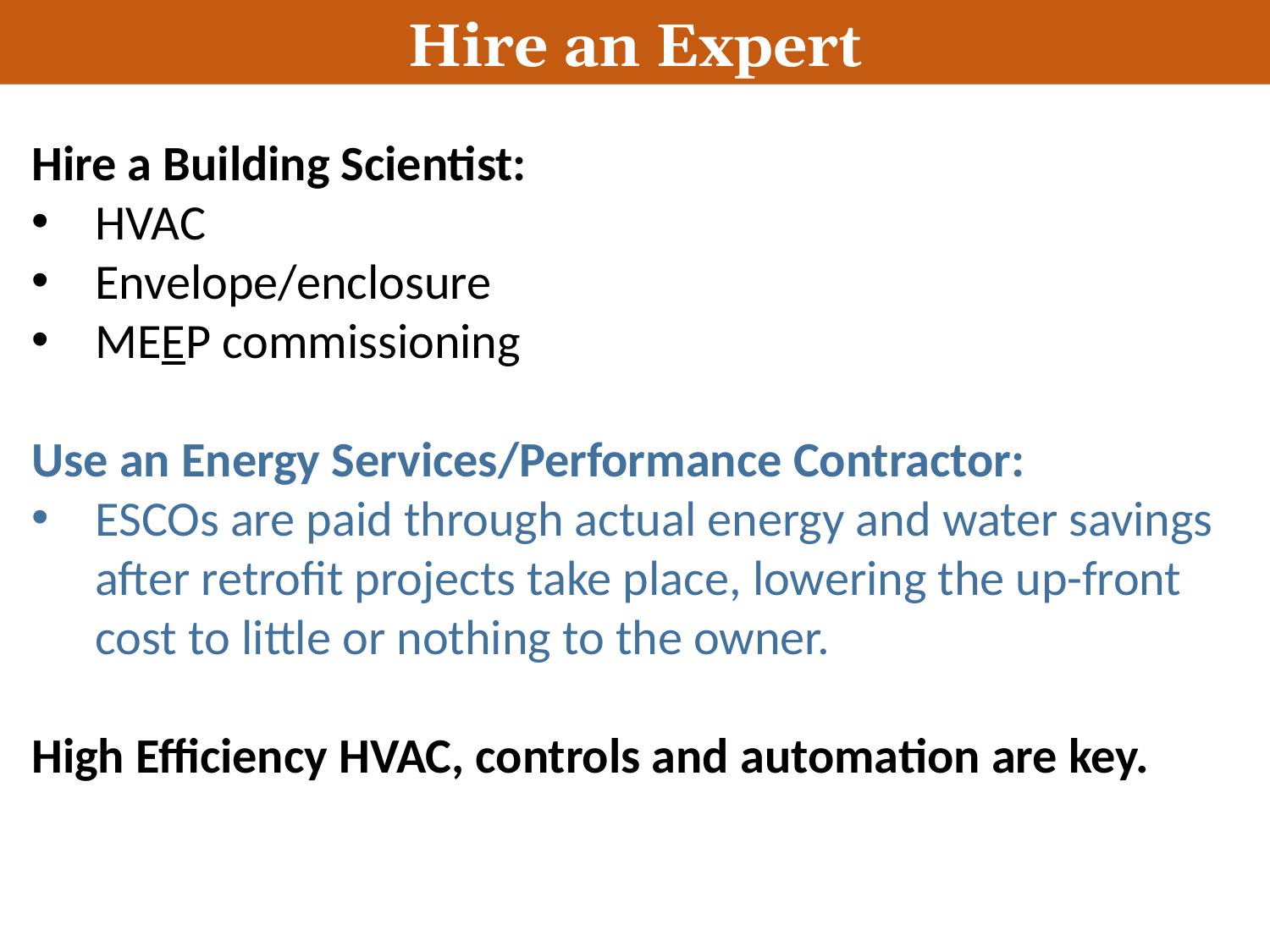

Hire an Expert
Hire a Building Scientist:
HVAC
Envelope/enclosure
MEEP commissioning

Use an Energy Services/Performance Contractor:
ESCOs are paid through actual energy and water savings after retrofit projects take place, lowering the up-front cost to little or nothing to the owner.

High Efficiency HVAC, controls and automation are key.